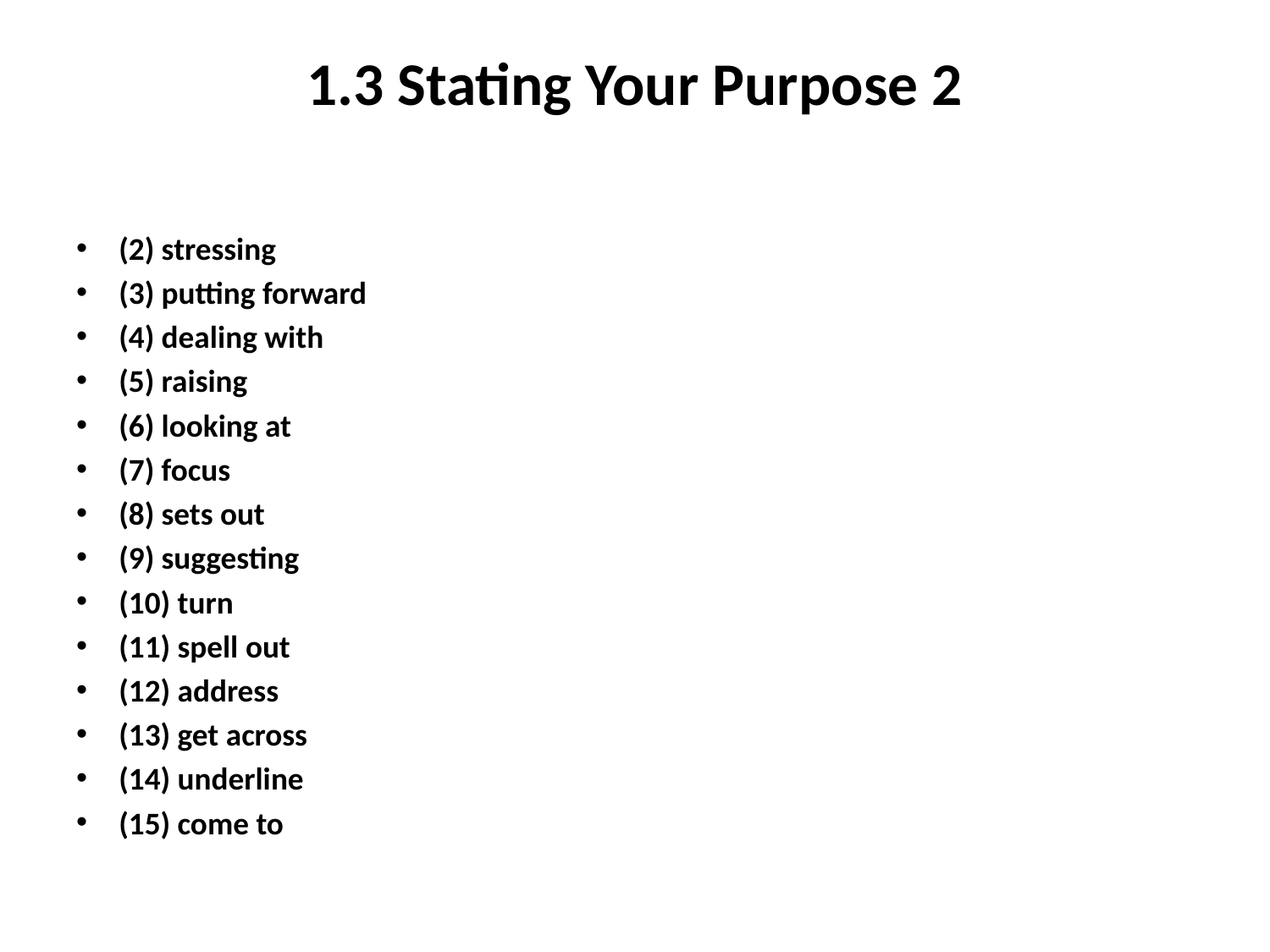

# 1.3 Stating Your Purpose 2
(2) stressing
(3) putting forward
(4) dealing with
(5) raising
(6) looking at
(7) focus
(8) sets out
(9) suggesting
(10) turn
(11) spell out
(12) address
(13) get across
(14) underline
(15) come to